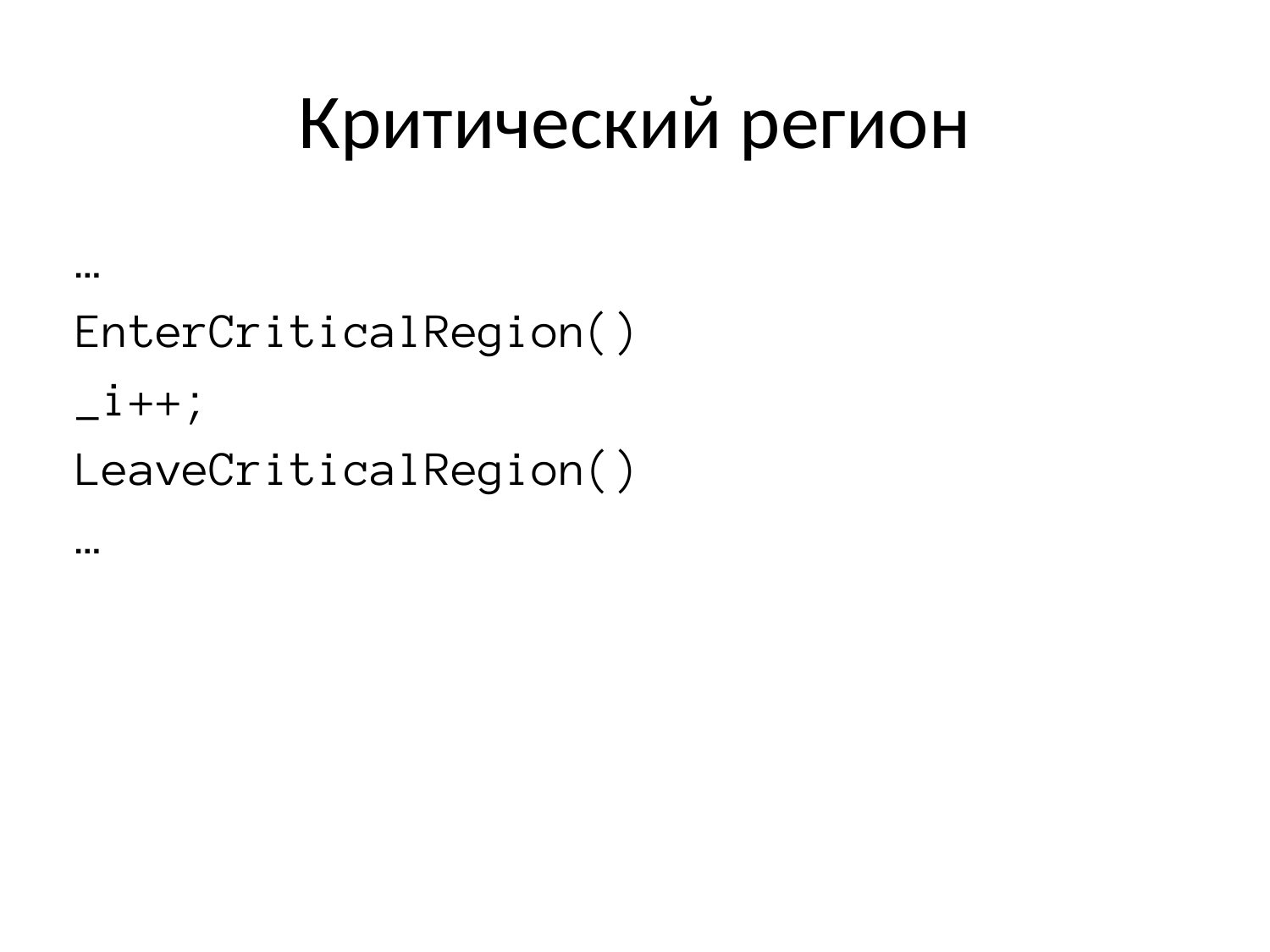

# Критический регион
…
EnterCriticalRegion()
_i++;
LeaveCriticalRegion()
…